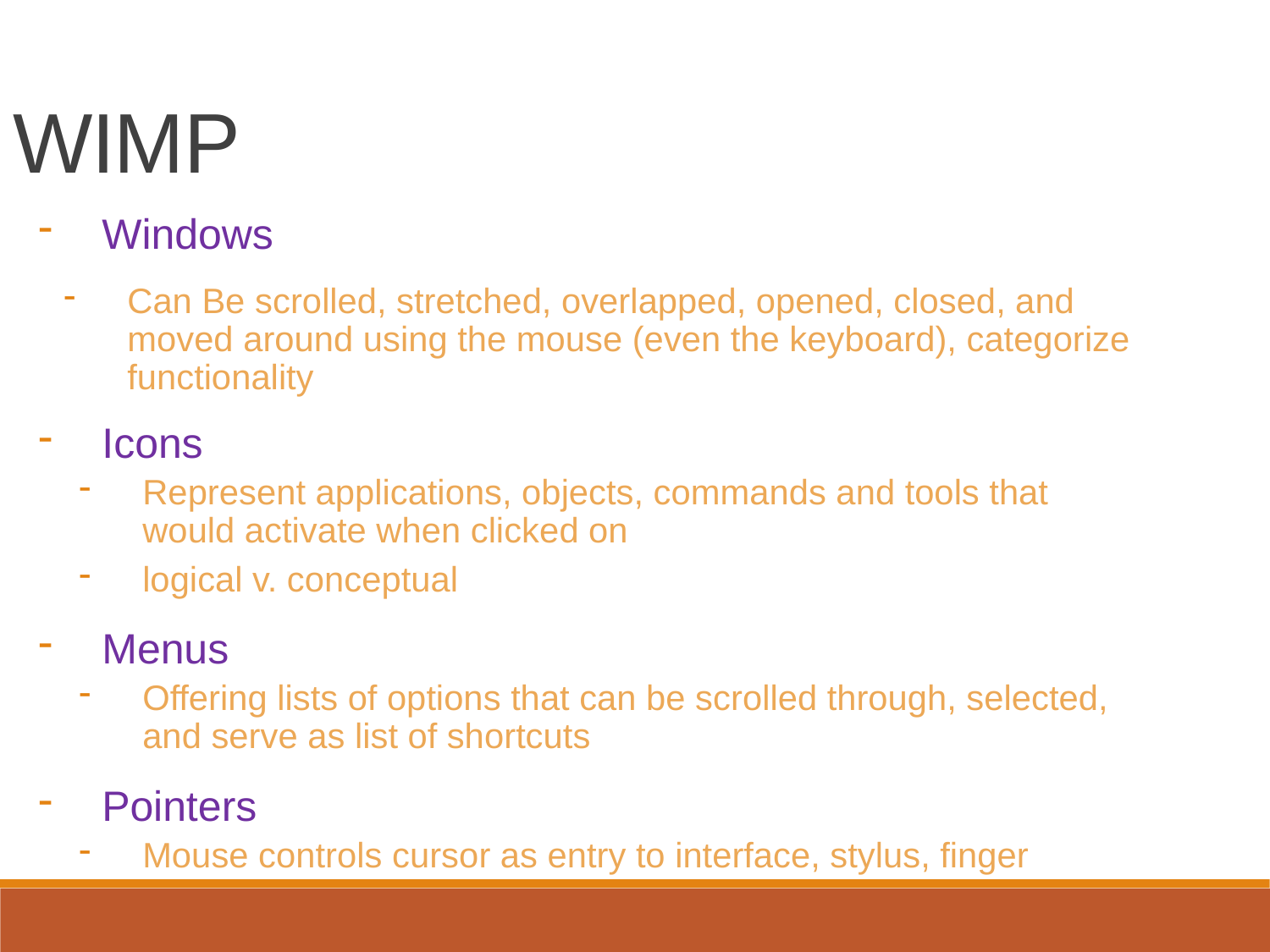

WIMP
Windows
Can Be scrolled, stretched, overlapped, opened, closed, and moved around using the mouse (even the keyboard), categorize functionality
Icons
Represent applications, objects, commands and tools that would activate when clicked on
logical v. conceptual
Menus
Offering lists of options that can be scrolled through, selected, and serve as list of shortcuts
Pointers
Mouse controls cursor as entry to interface, stylus, finger